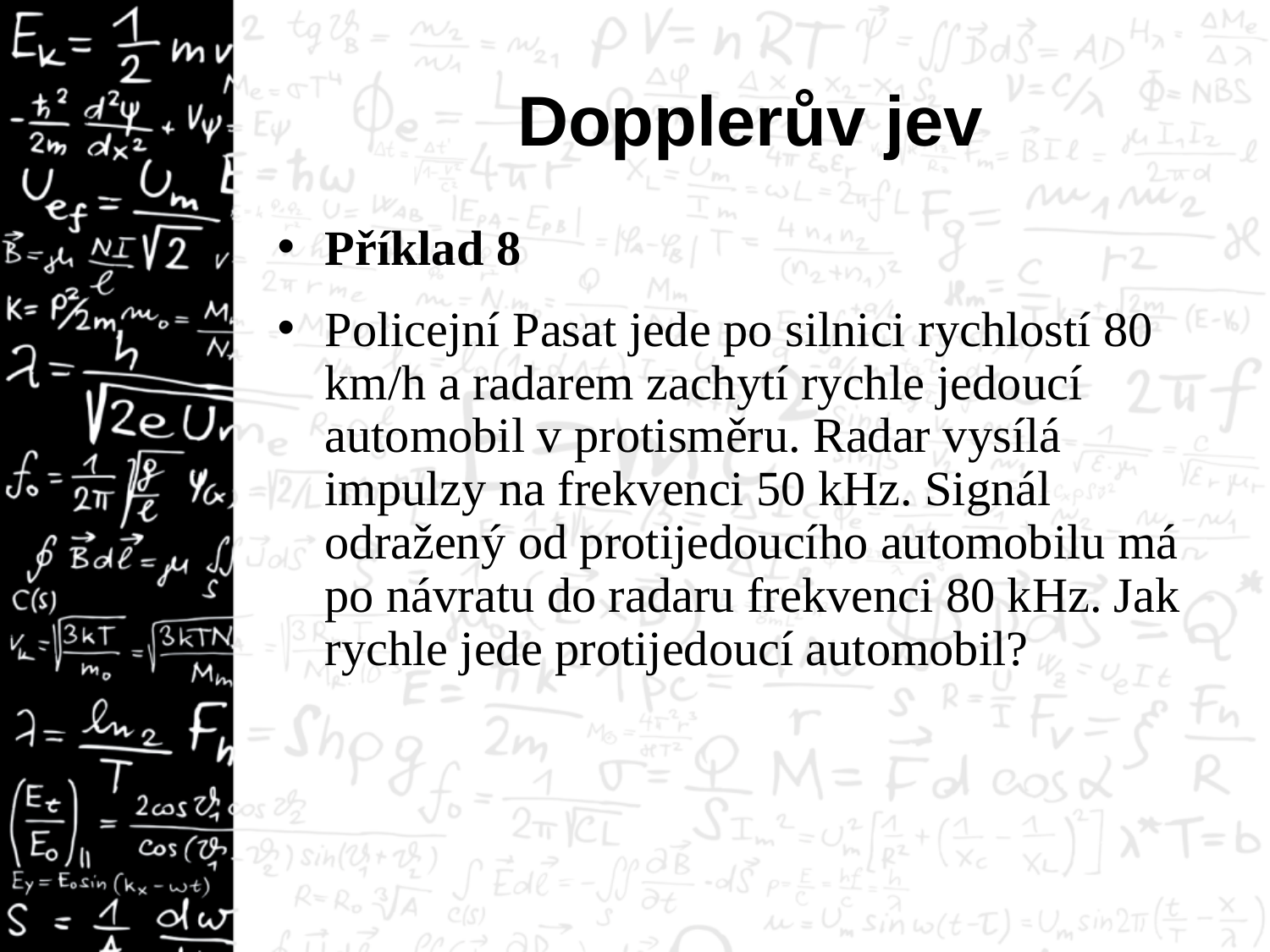

# Dopplerův jev
Příklad 8

Policejní Pasat jede po silnici rychlostí 80 km/h a radarem zachytí rychle jedoucí automobil v protisměru. Radar vysílá impulzy na frekvenci 50 kHz. Signál odražený od protijedoucího automobilu má po návratu do radaru frekvenci 80 kHz. Jak rychle jede protijedoucí automobil?